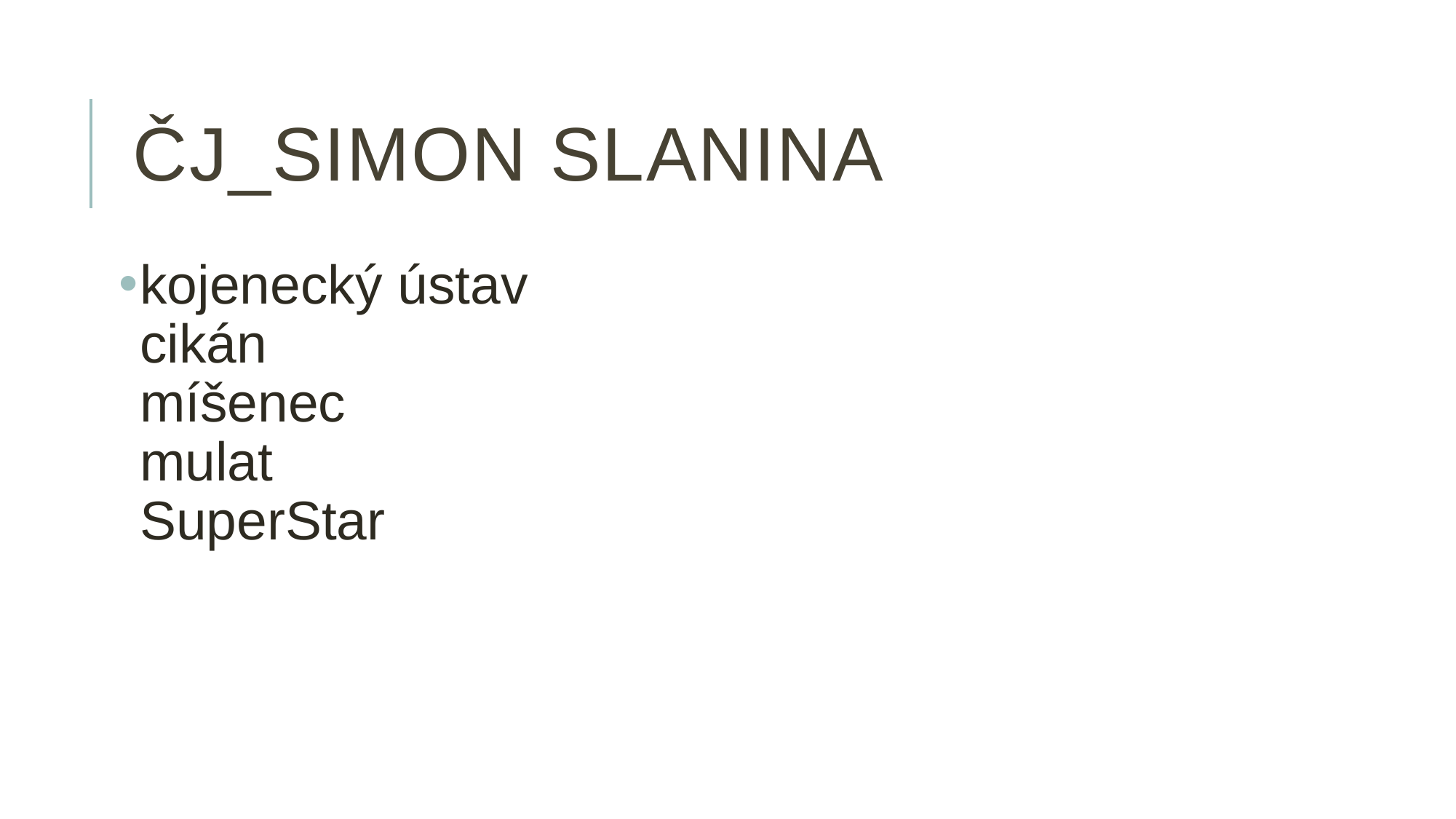

# ČJ_Simon slanina
kojenecký ústav
cikán
míšenec
mulat
SuperStar